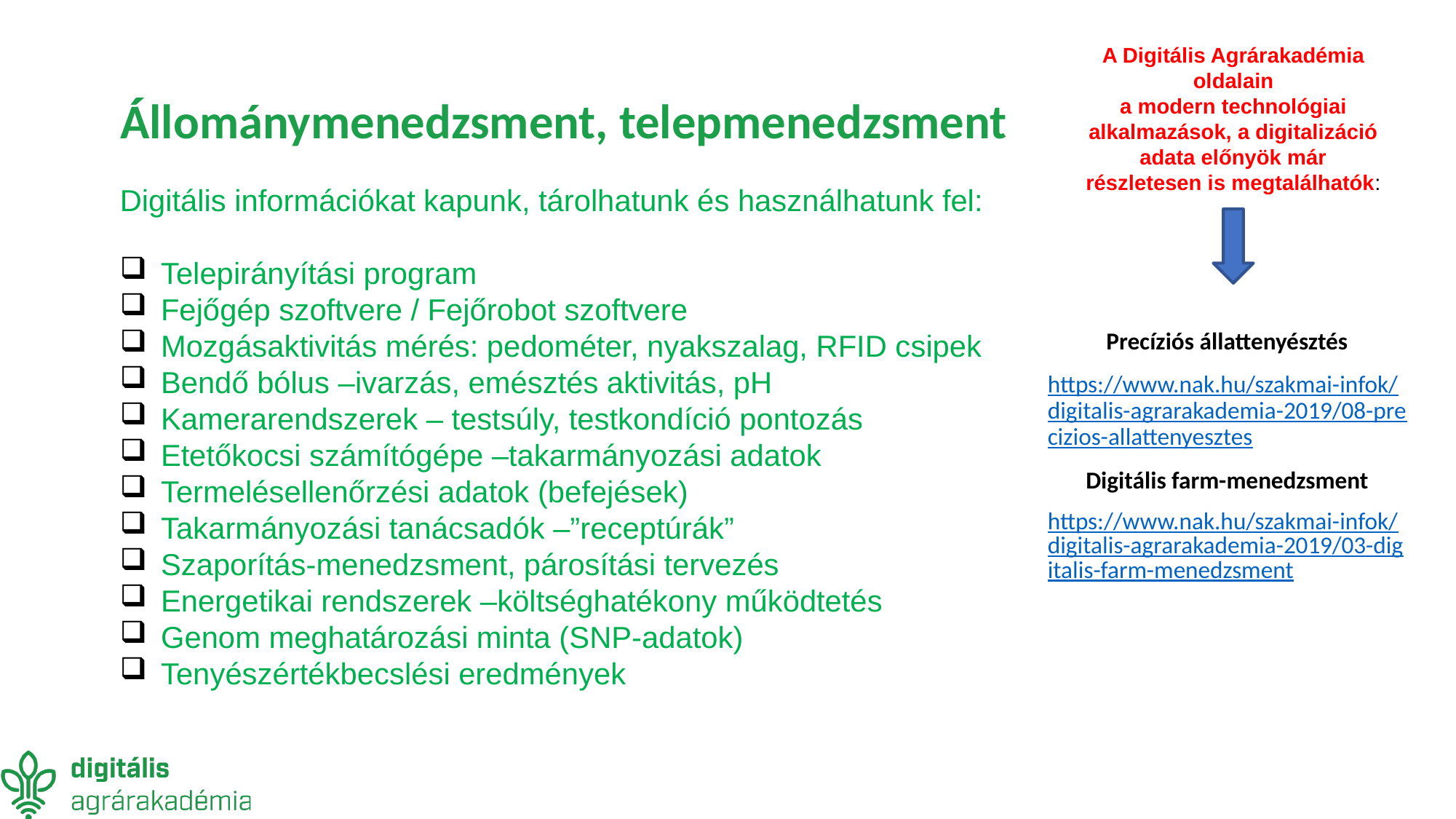

A Digitális Agrárakadémia oldalain
a modern technológiai alkalmazások, a digitalizáció adata előnyök már részletesen is megtalálhatók:

# Állománymenedzsment, telepmenedzsment
Digitális információkat kapunk, tárolhatunk és használhatunk fel:

Telepirányítási program
Fejőgép szoftvere / Fejőrobot szoftvere
Mozgásaktivitás mérés: pedométer, nyakszalag, RFID csipek
Bendő bólus –ivarzás, emésztés aktivitás, pH
Kamerarendszerek – testsúly, testkondíció pontozás
Etetőkocsi számítógépe –takarmányozási adatok
Termelésellenőrzési adatok (befejések)
Takarmányozási tanácsadók –”receptúrák”
Szaporítás-menedzsment, párosítási tervezés
Energetikai rendszerek –költséghatékony működtetés
Genom meghatározási minta (SNP-adatok)
Tenyészértékbecslési eredmények

Precíziós állattenyésztés
https://www.nak.hu/szakmai-infok/digitalis-agrarakademia-2019/08-precizios-allattenyesztes
Digitális farm-menedzsment
https://www.nak.hu/szakmai-infok/digitalis-agrarakademia-2019/03-digitalis-farm-menedzsment